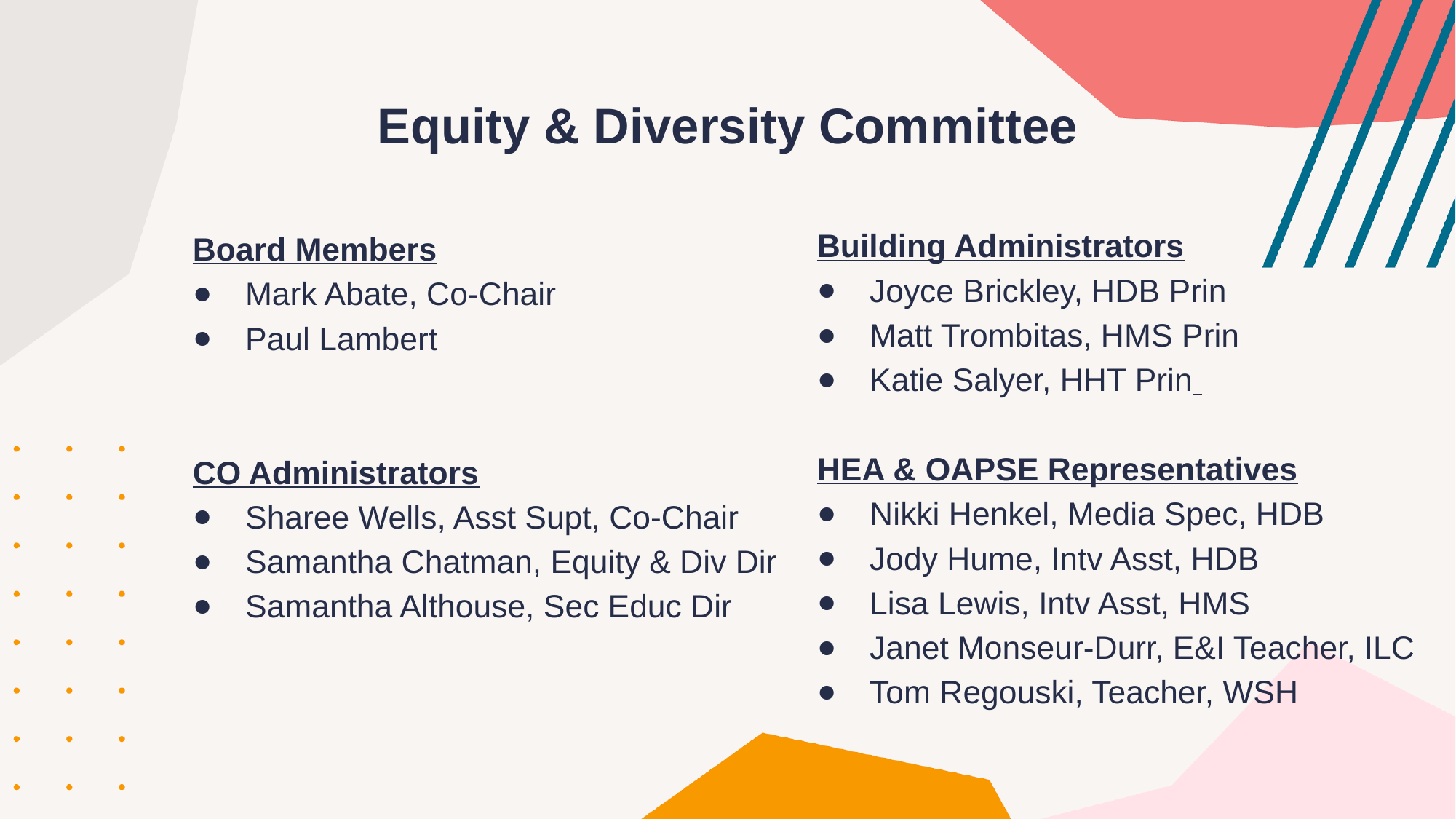

# Equity & Diversity Committee
Building Administrators
Joyce Brickley, HDB Prin
Matt Trombitas, HMS Prin
Katie Salyer, HHT Prin

HEA & OAPSE Representatives
Nikki Henkel, Media Spec, HDB
Jody Hume, Intv Asst, HDB
Lisa Lewis, Intv Asst, HMS
Janet Monseur-Durr, E&I Teacher, ILC
Tom Regouski, Teacher, WSH

Board Members
Mark Abate, Co-Chair
Paul Lambert

CO Administrators
Sharee Wells, Asst Supt, Co-Chair
Samantha Chatman, Equity & Div Dir
Samantha Althouse, Sec Educ Dir